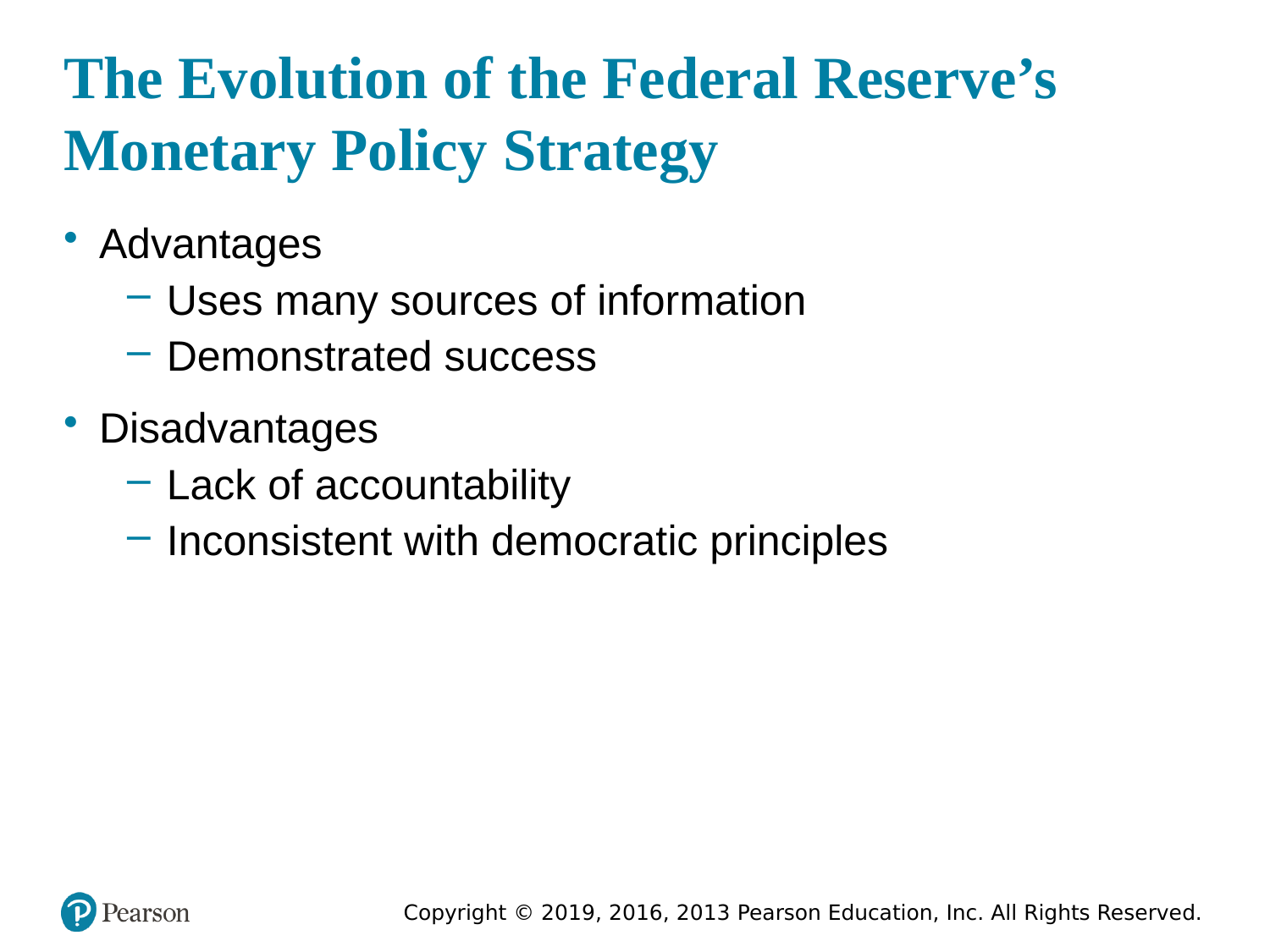

# The Evolution of the Federal Reserve’s Monetary Policy Strategy
Advantages
Uses many sources of information
Demonstrated success
Disadvantages
Lack of accountability
Inconsistent with democratic principles